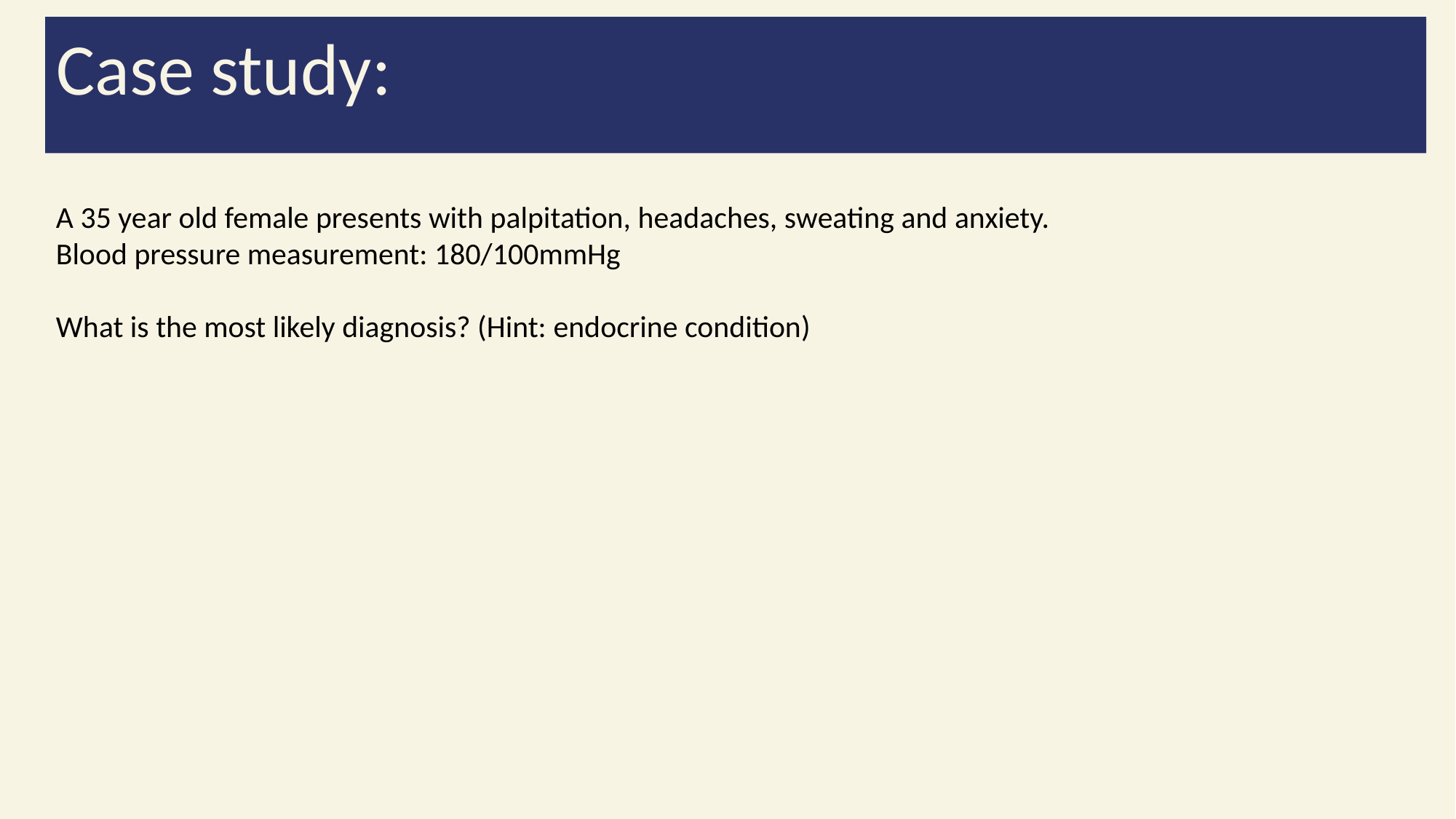

Case study:
A 35 year old female presents with palpitation, headaches, sweating and anxiety.
Blood pressure measurement: 180/100mmHg

What is the most likely diagnosis? (Hint: endocrine condition)